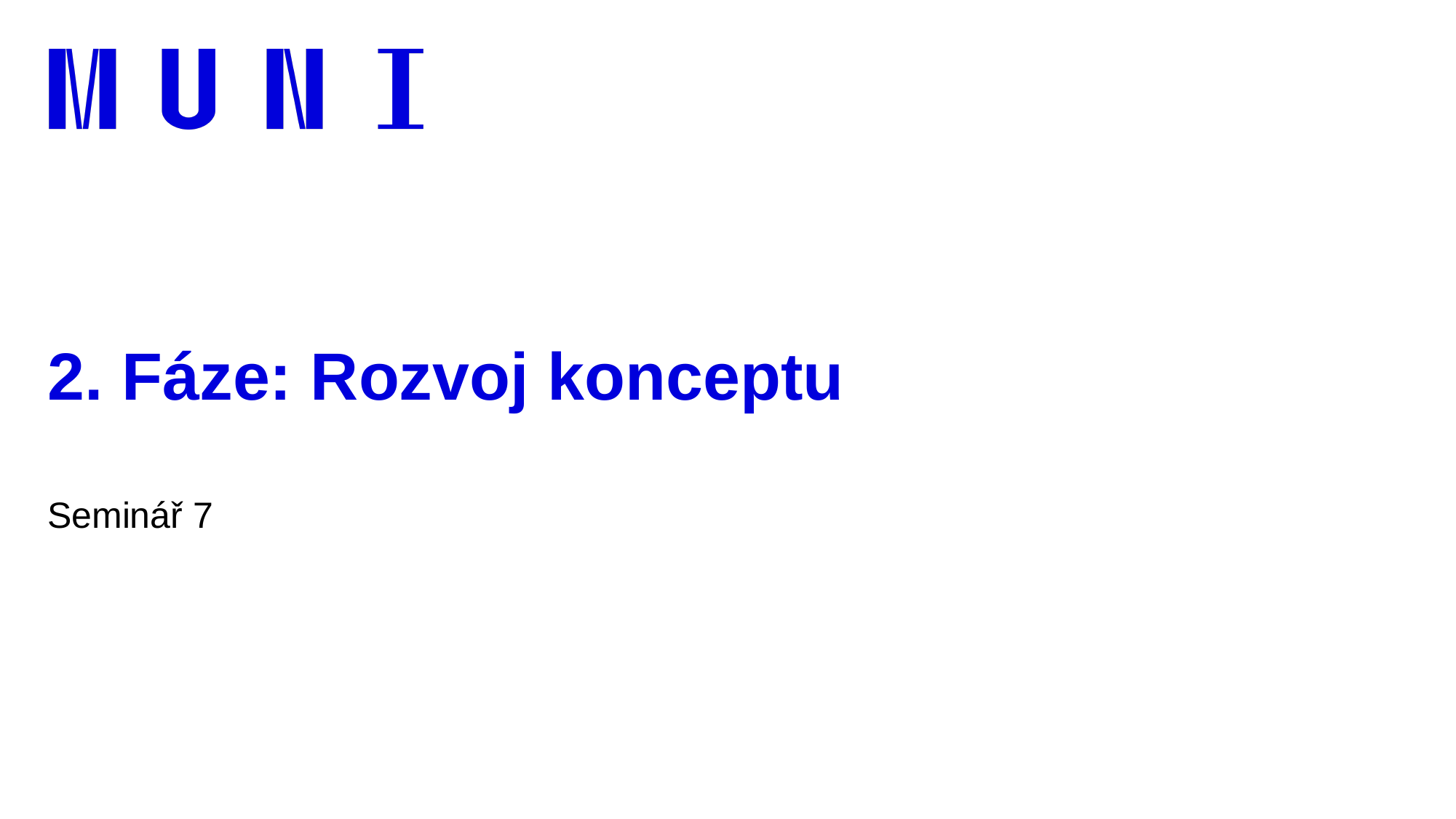

# 2. Fáze: Rozvoj konceptu
Seminář 7